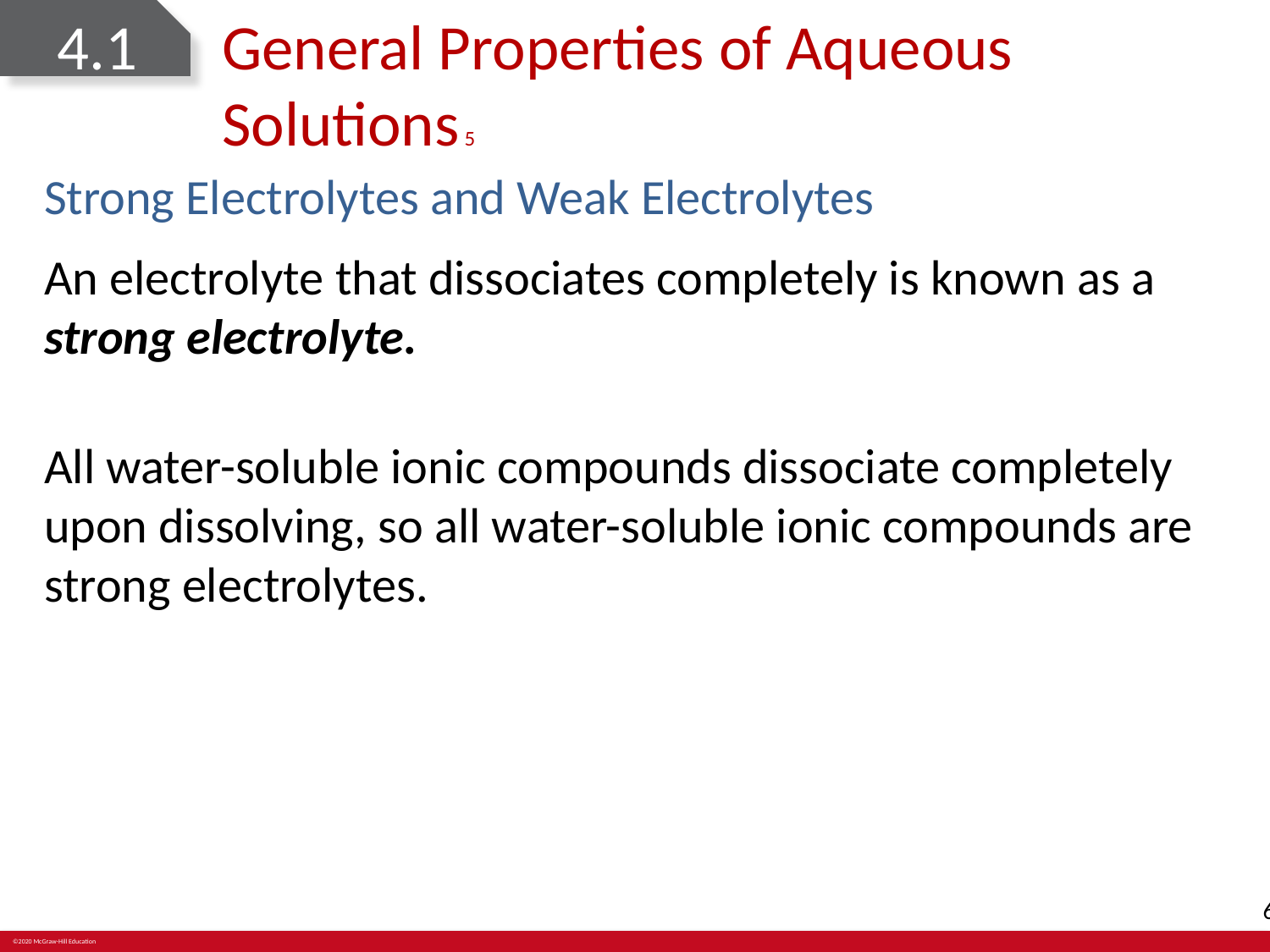

# 4.1	General Properties of Aqueous Solutions 5
Strong Electrolytes and Weak Electrolytes
An electrolyte that dissociates completely is known as a strong electrolyte.
All water-soluble ionic compounds dissociate completely upon dissolving, so all water-soluble ionic compounds are strong electrolytes.